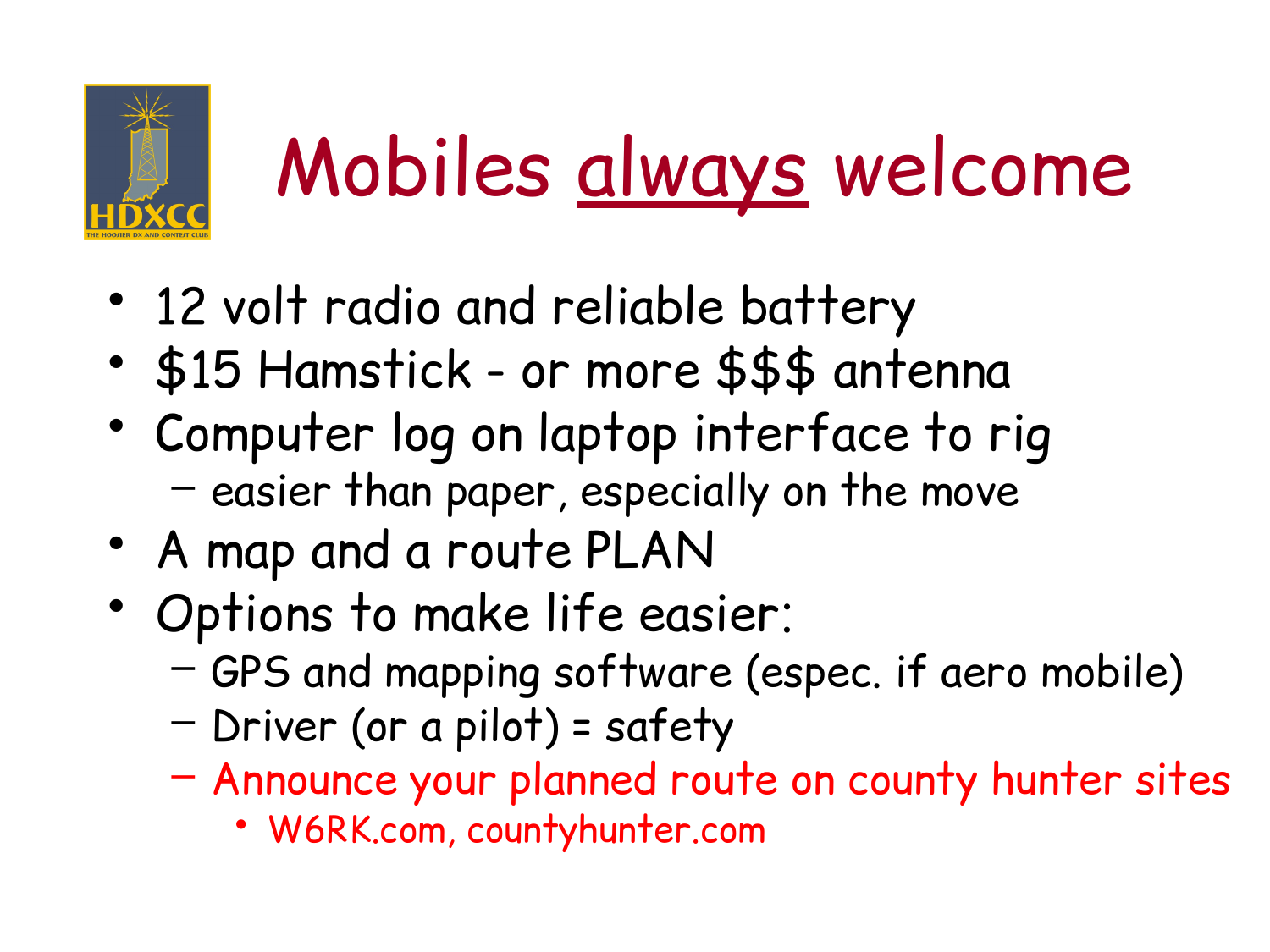

21
# Mobiles always welcome
12 volt radio and reliable battery
$15 Hamstick - or more $$$ antenna
Computer log on laptop interface to rig
easier than paper, especially on the move
A map and a route PLAN
Options to make life easier:
GPS and mapping software (espec. if aero mobile)
Driver (or a pilot) = safety
Announce your planned route on county hunter sites
W6RK.com, countyhunter.com